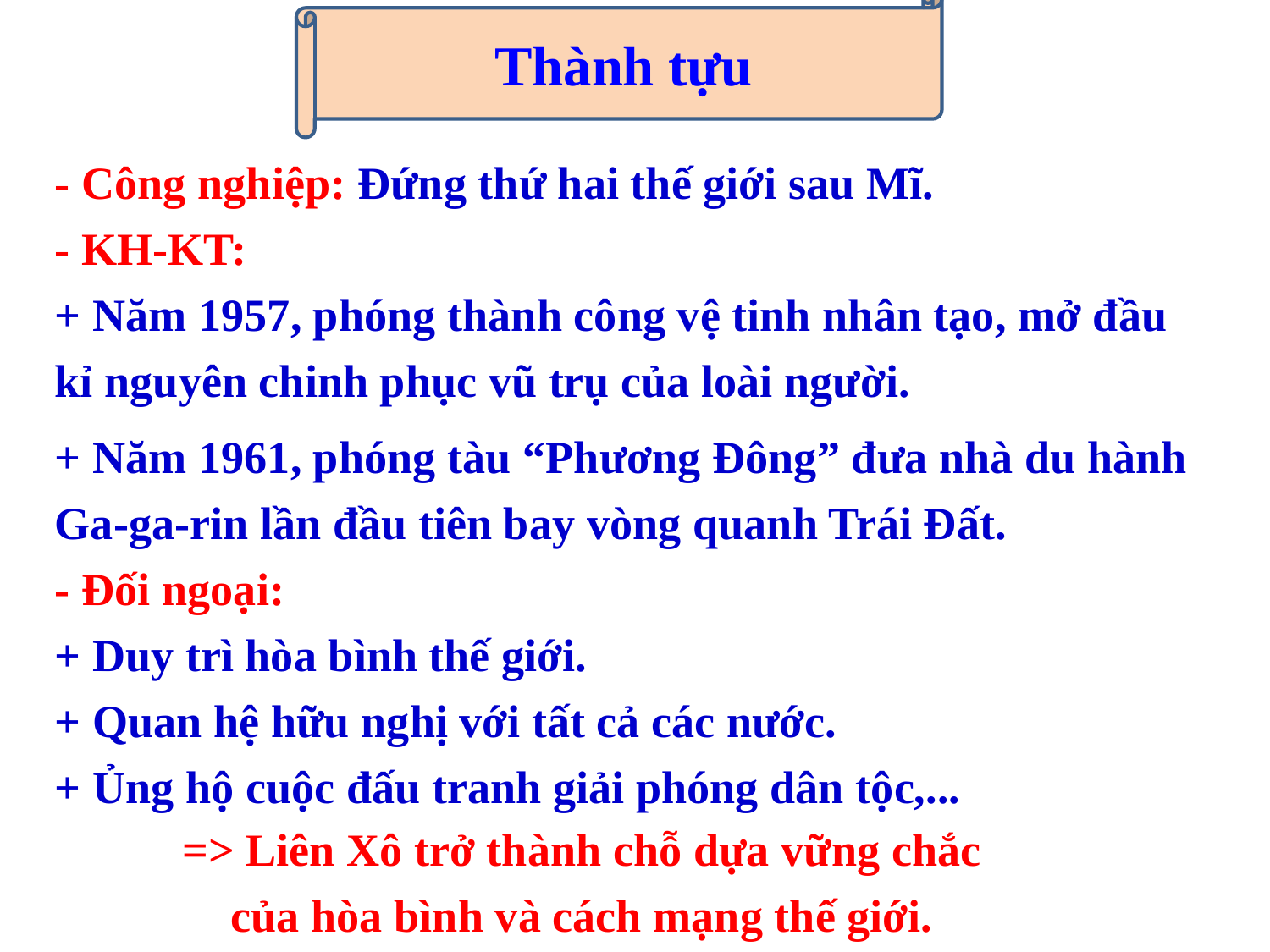

Thành tựu
- Công nghiệp: Đứng thứ hai thế giới sau Mĩ.
- KH-KT:
+ Năm 1957, phóng thành công vệ tinh nhân tạo, mở đầu kỉ nguyên chinh phục vũ trụ của loài người.
+ Năm 1961, phóng tàu “Phương Đông” đưa nhà du hành Ga-ga-rin lần đầu tiên bay vòng quanh Trái Đất.
- Đối ngoại:
+ Duy trì hòa bình thế giới.
+ Quan hệ hữu nghị với tất cả các nước.
+ Ủng hộ cuộc đấu tranh giải phóng dân tộc,...
=> Liên Xô trở thành chỗ dựa vững chắc của hòa bình và cách mạng thế giới.